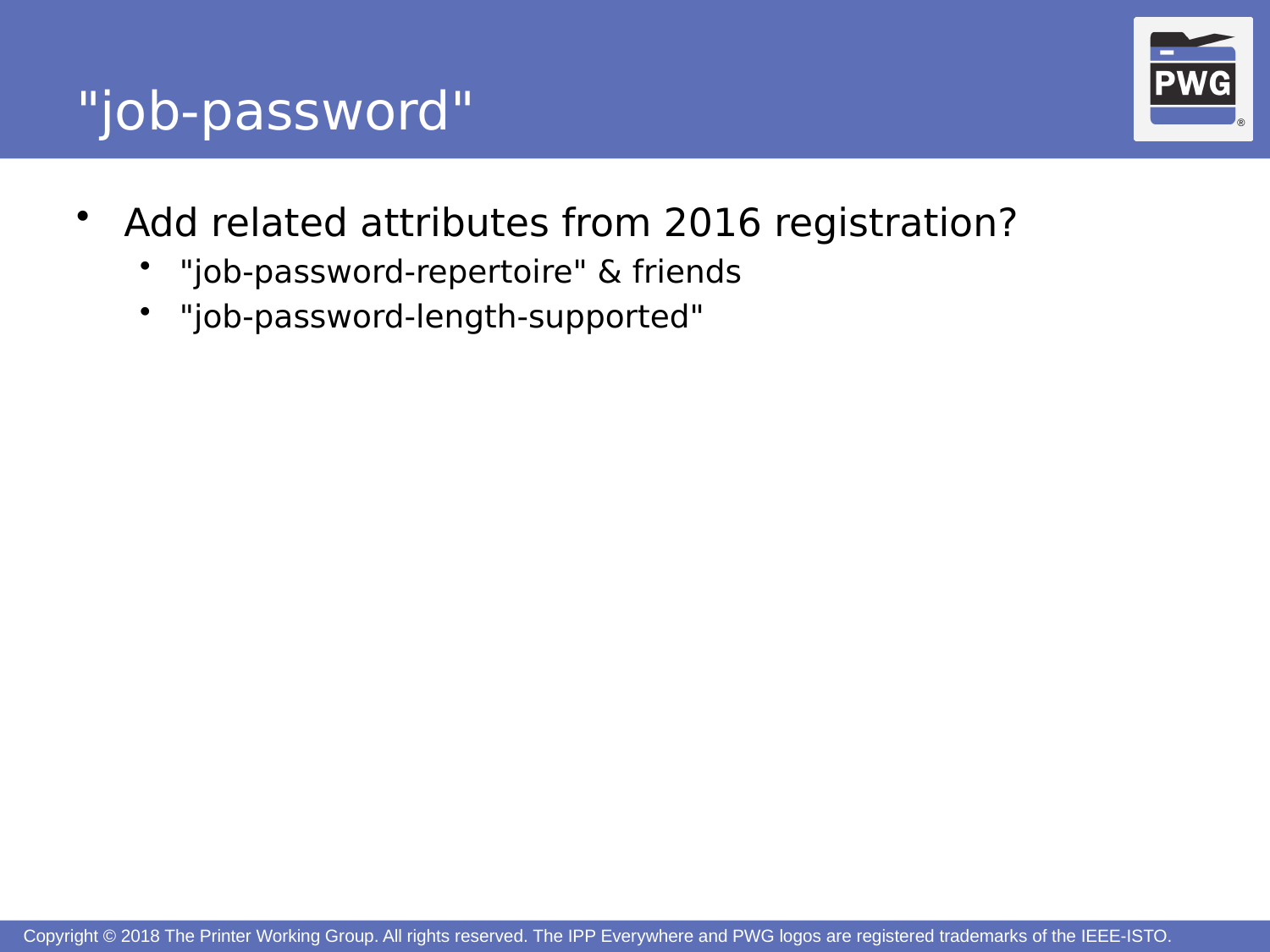

# "job-password"
Add related attributes from 2016 registration?
"job-password-repertoire" & friends
"job-password-length-supported"